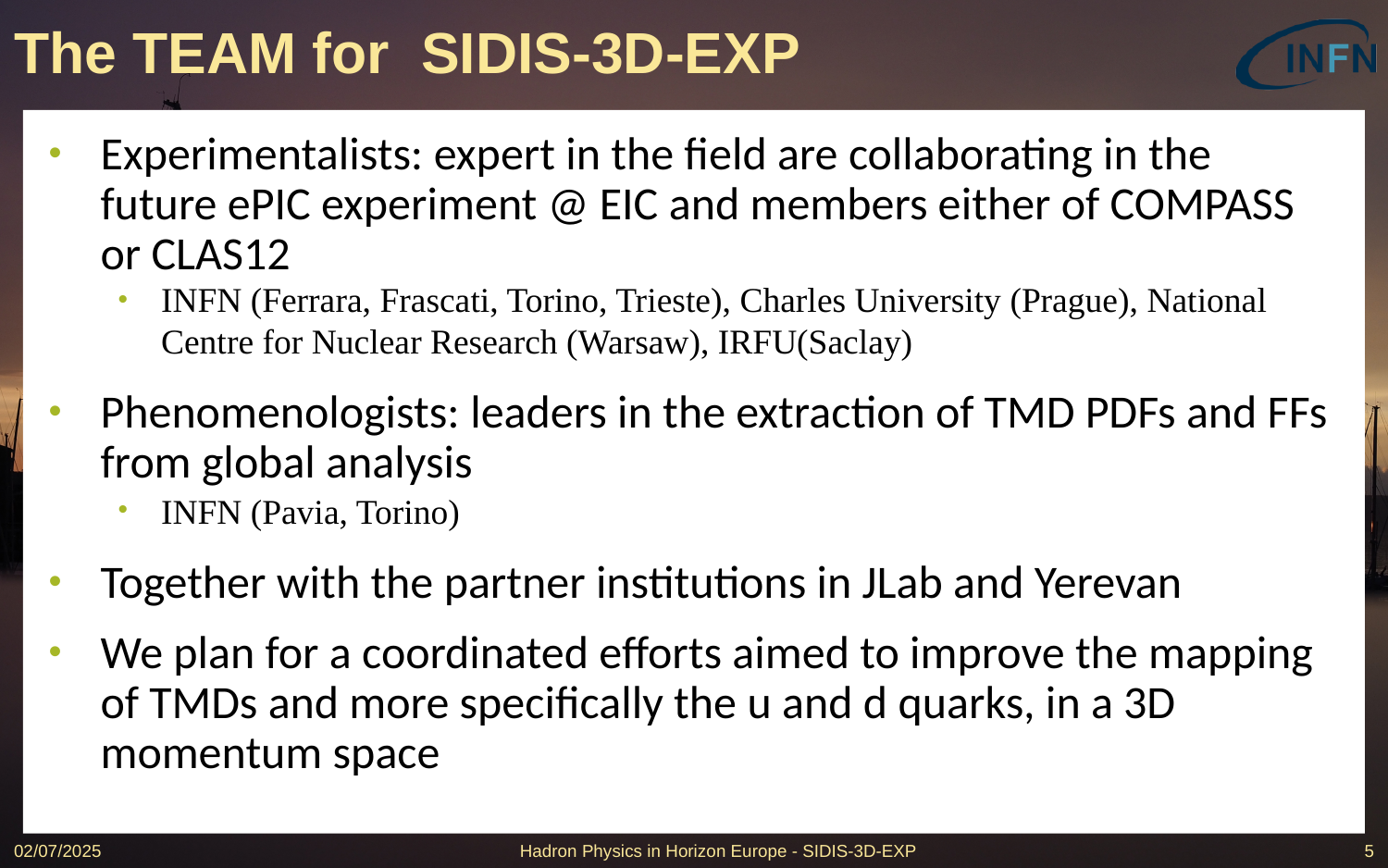

# The TEAM for  SIDIS-3D-EXP
Experimentalists: expert in the field are collaborating in the future ePIC experiment @ EIC and members either of COMPASS or CLAS12
INFN (Ferrara, Frascati, Torino, Trieste), Charles University (Prague), National Centre for Nuclear Research (Warsaw), IRFU(Saclay)
Phenomenologists: leaders in the extraction of TMD PDFs and FFs from global analysis
INFN (Pavia, Torino)
Together with the partner institutions in JLab and Yerevan
We plan for a coordinated efforts aimed to improve the mapping of TMDs and more specifically the u and d quarks, in a 3D momentum space
Hadron Physics in Horizon Europe - SIDIS-3D-EXP
02/07/2025
5